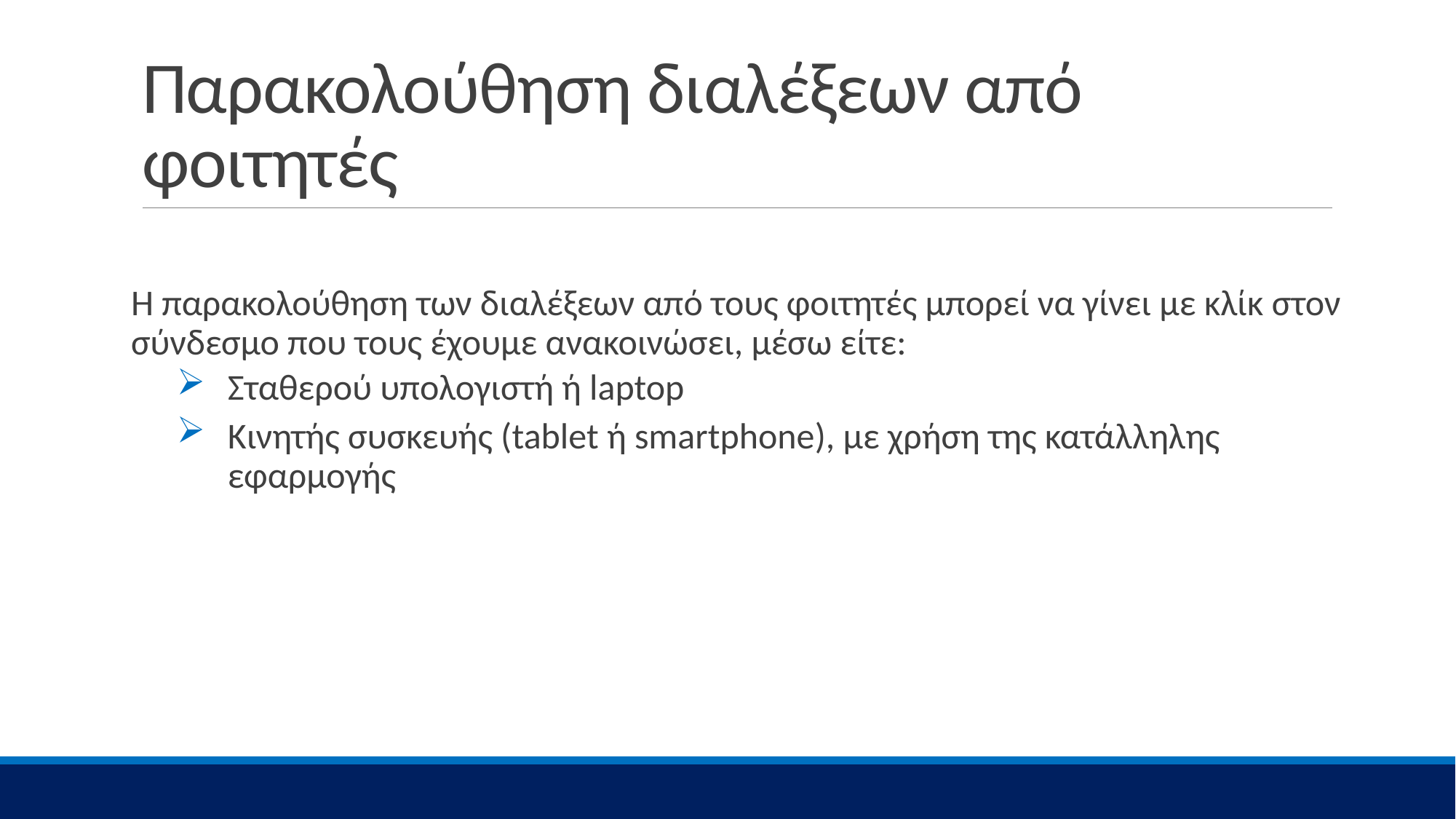

# Παρακολούθηση διαλέξεων από φοιτητές
Η παρακολούθηση των διαλέξεων από τους φοιτητές μπορεί να γίνει με κλίκ στον σύνδεσμο που τους έχουμε ανακοινώσει, μέσω είτε:
Σταθερού υπολογιστή ή laptop
Κινητής συσκευής (tablet ή smartphone), με χρήση της κατάλληλης εφαρμογής